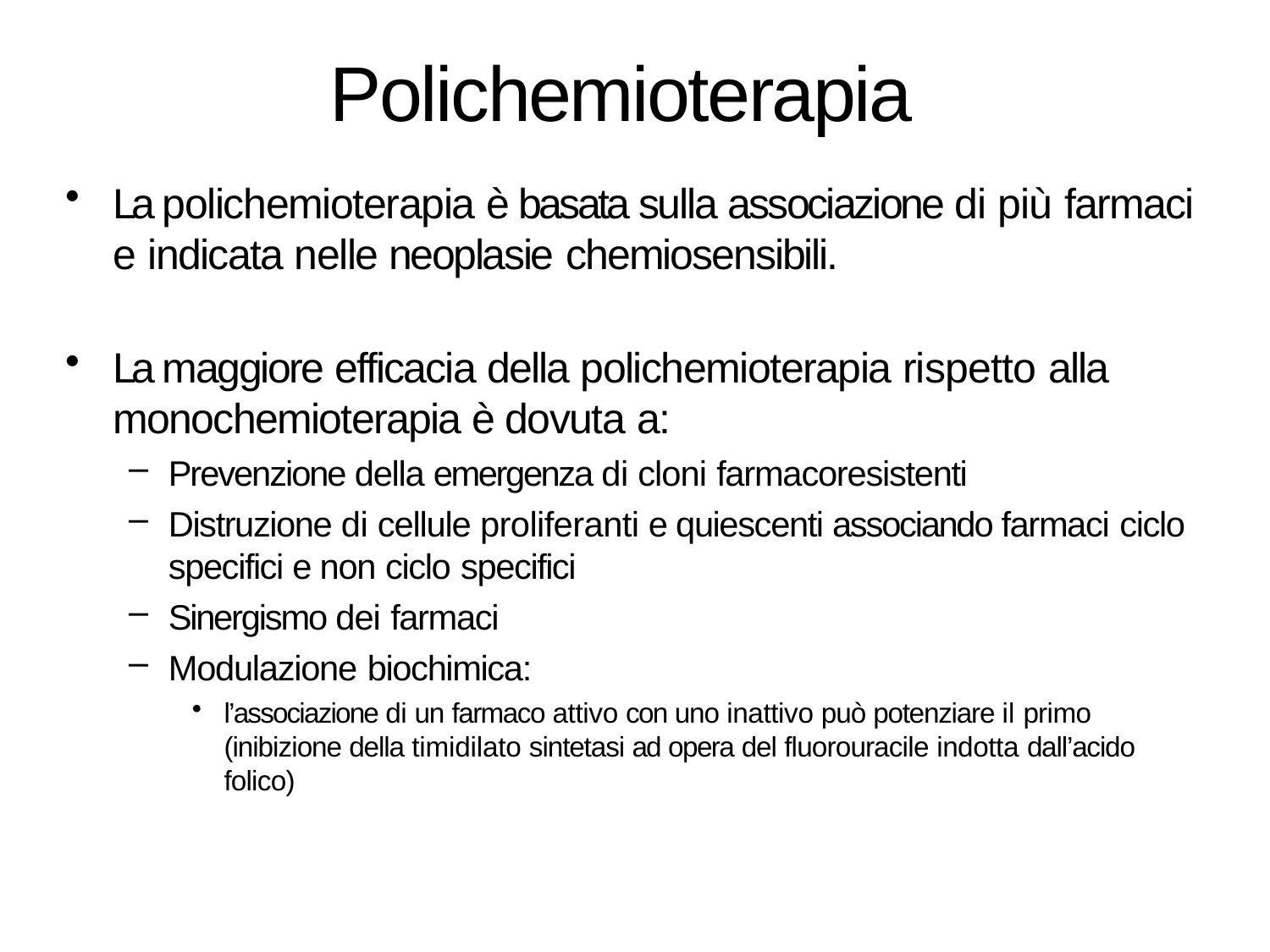

# Polichemioterapia
La polichemioterapia è basata sulla associazione di più farmaci e indicata nelle neoplasie chemiosensibili.

La maggiore efficacia della polichemioterapia rispetto alla  monochemioterapia è dovuta a:
Prevenzione della emergenza di cloni farmacoresistenti
Distruzione di cellule proliferanti e quiescenti associando farmaci ciclo  specifici e non ciclo specifici
Sinergismo dei farmaci
Modulazione biochimica:
l’associazione di un farmaco attivo con uno inattivo può potenziare il primo  (inibizione della timidilato sintetasi ad opera del fluorouracile indotta dall’acido  folico)